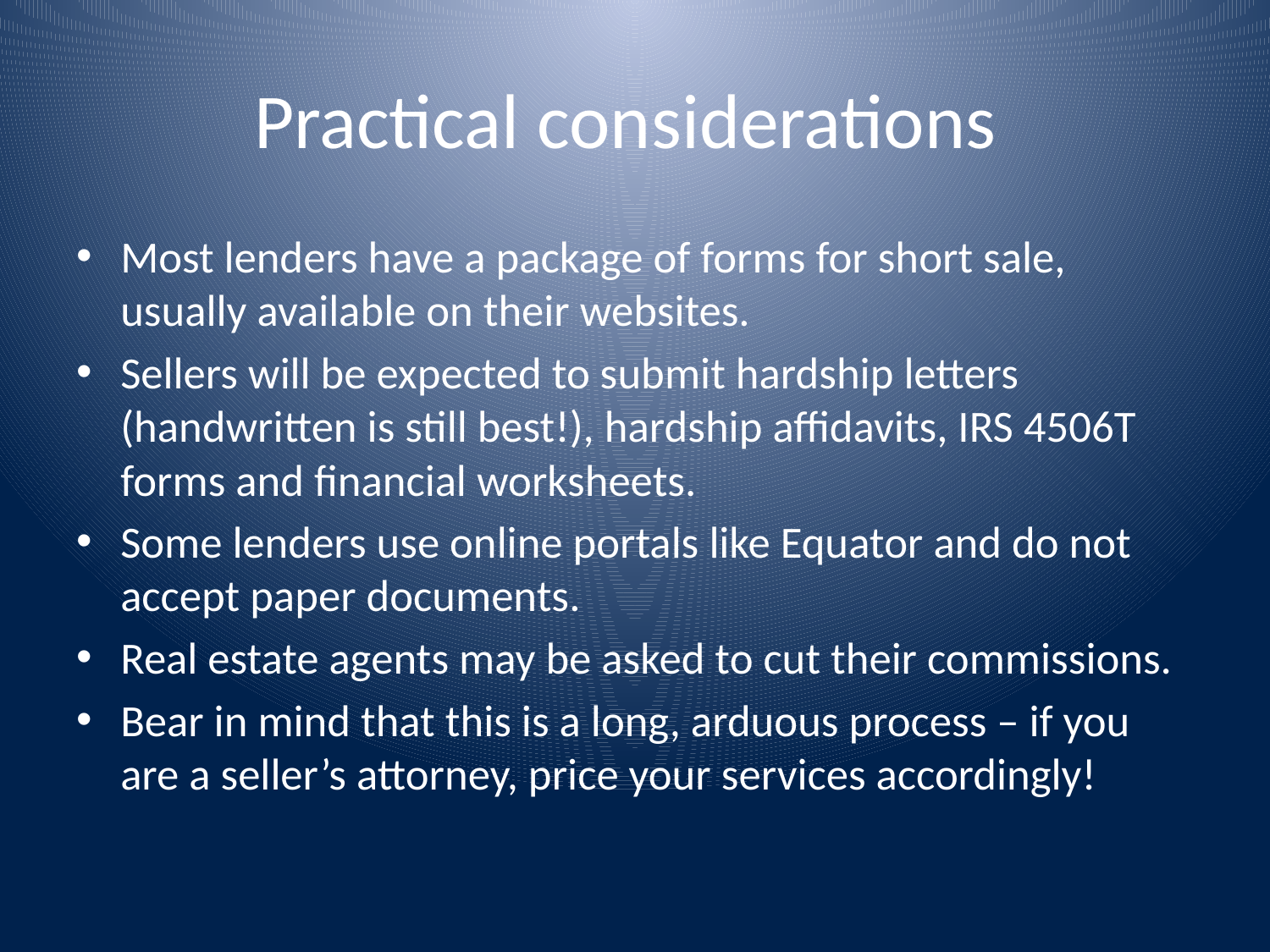

# Practical considerations
Most lenders have a package of forms for short sale, usually available on their websites.
Sellers will be expected to submit hardship letters (handwritten is still best!), hardship affidavits, IRS 4506T forms and financial worksheets.
Some lenders use online portals like Equator and do not accept paper documents.
Real estate agents may be asked to cut their commissions.
Bear in mind that this is a long, arduous process – if you are a seller’s attorney, price your services accordingly!